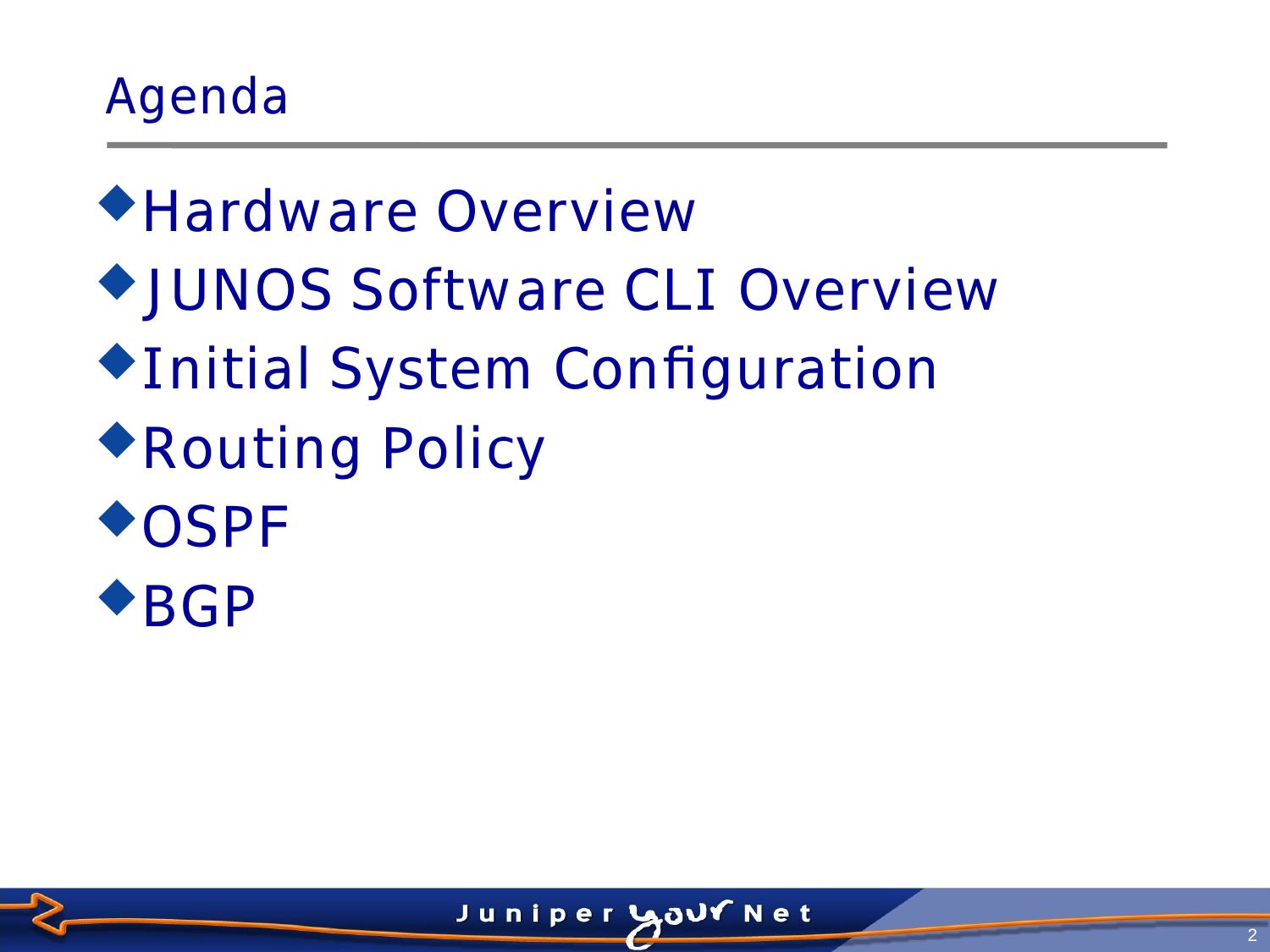

# Agenda
Hardware Overview
JUNOS Software CLI Overview
Initial System Configuration
Routing Policy
OSPF
BGP